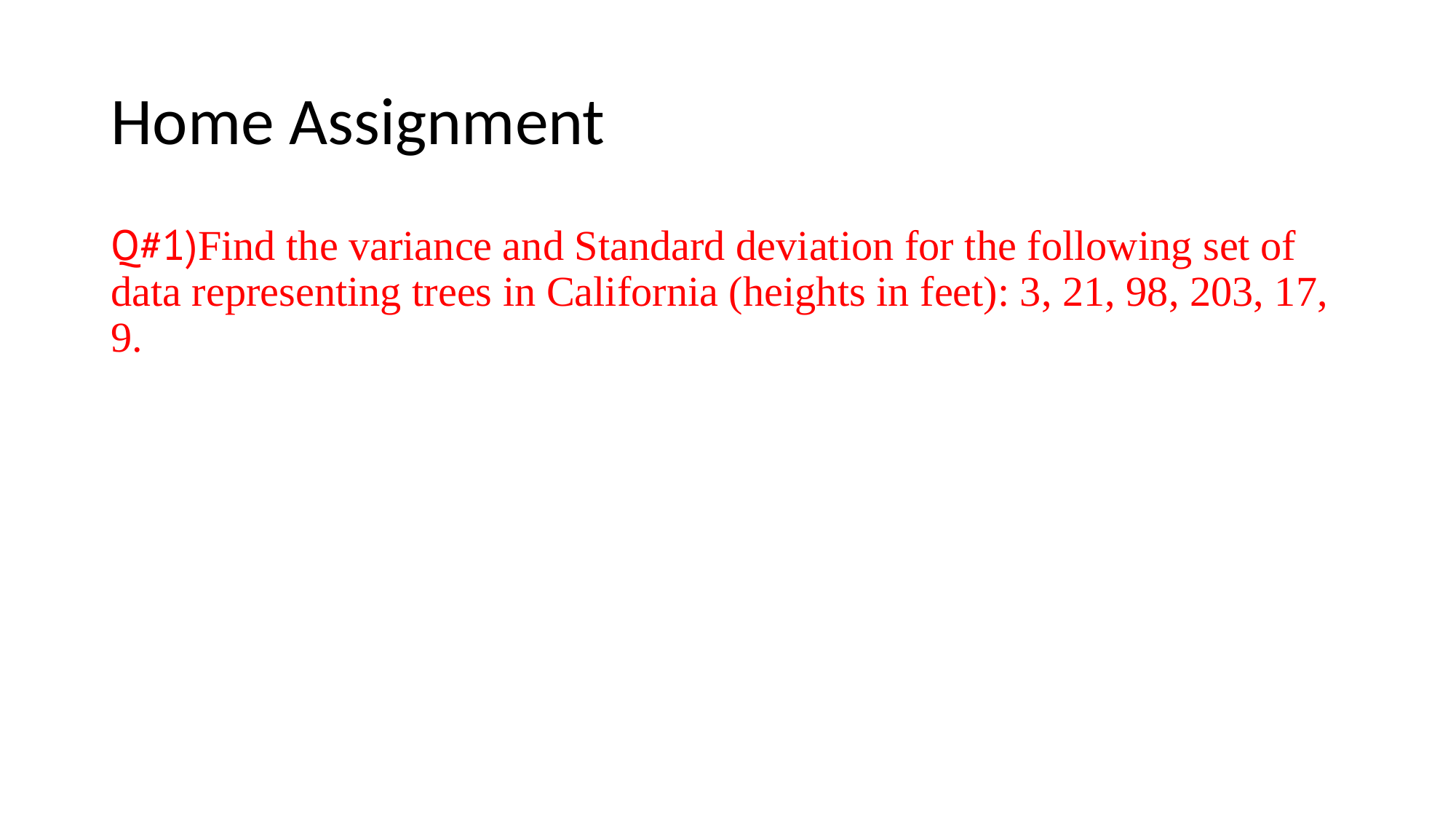

# Home Assignment
Q#1)Find the variance and Standard deviation for the following set of data representing trees in California (heights in feet): 3, 21, 98, 203, 17, 9.